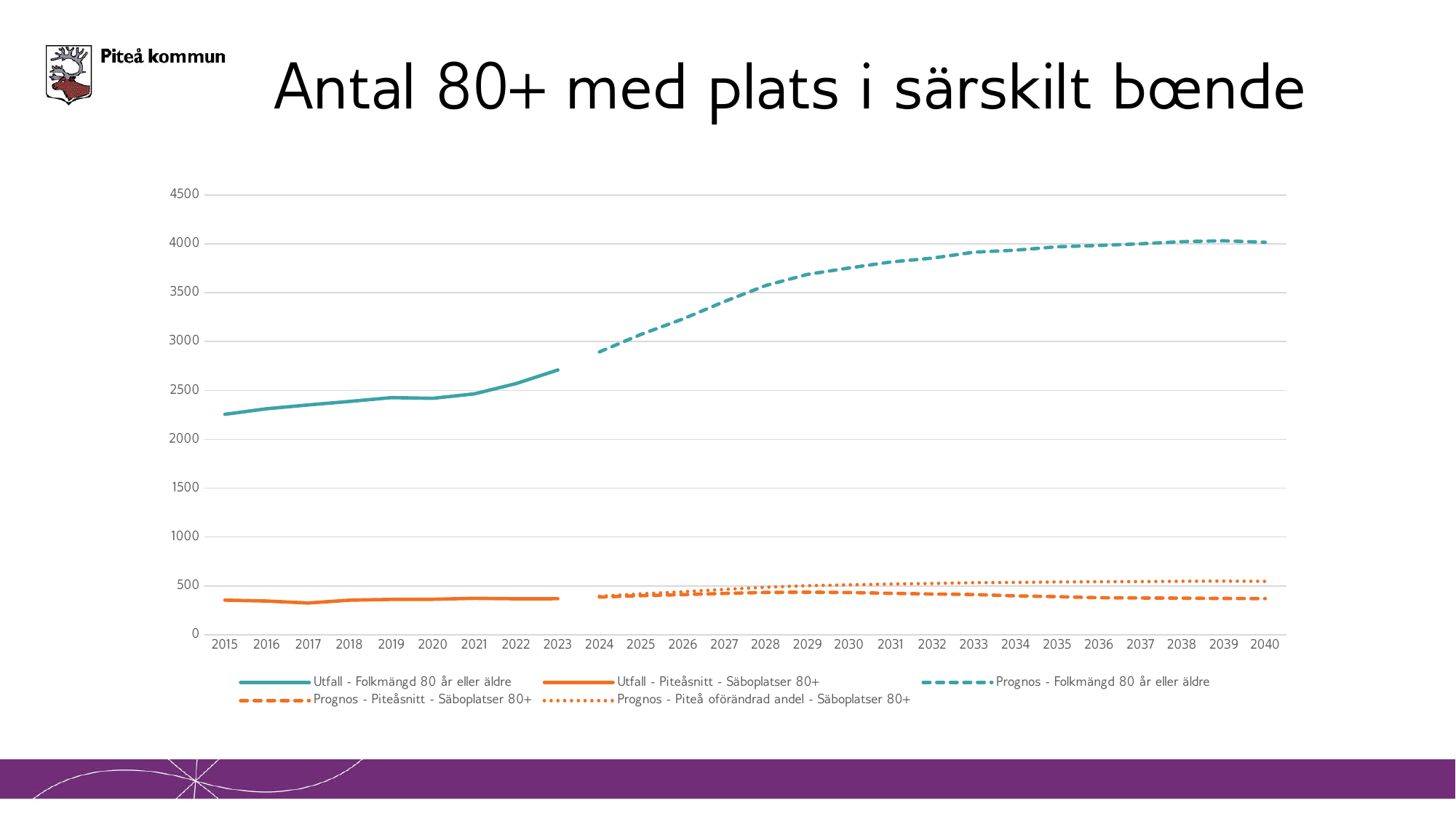

# Antal 80+ med plats i särskilt boende

### Chart

| Category | Utfall - Folkmängd 80 år eller äldre  | Utfall - Piteåsnitt - Säboplatser 80+  | Utfall - Piteå oförändrad andel - Säboplatser 80+  | Prognos - Folkmängd 80 år eller äldre  | Prognos - Piteåsnitt - Säboplatser 80+  | Prognos - Piteå oförändrad andel - Säboplatser 80+  |
|---|---|---|---|---|---|---|
| 2015 | 2256.0 | 354.192 | None | None | None | None |
| 2016 | 2313.0 | 344.637 | None | None | None | None |
| 2017 | 2352.0 | 324.576 | None | None | None | None |
| 2018 | 2388.0 | 353.42400000000004 | None | None | None | None |
| 2019 | 2427.0 | 361.623 | None | None | None | None |
| 2020 | 2420.0 | 363.0 | None | None | None | None |
| 2021 | 2466.0 | 372.366 | None | None | None | None |
| 2022 | 2571.0 | 367.653 | None | None | None | None |
| 2023 | 2710.0 | 368.56 | 368.56 | None | None | None |
| 2024 | None | None | None | 2895.157067 | 385.055889911 | 393.74136111200005 |
| 2025 | None | None | None | 3074.4978955 | 399.68472641500006 | 418.13171378800007 |
| 2026 | None | None | None | 3231.3374019 | 410.37985004129996 | 439.46188665840003 |
| 2027 | None | None | None | 3409.9057773 | 422.82831638519997 | 463.74718571280005 |
| 2028 | None | None | None | 3574.9377248 | 432.5674647008 | 486.19153057280005 |
| 2029 | None | None | None | 3688.500849 | 435.24310018200003 | 501.63611546400006 |
| 2030 | None | None | None | 3754.1668582 | 431.729188693 | 510.5666927152001 |
| 2031 | None | None | None | 3814.9304977 | 423.4572852447 | 518.8305476872 |
| 2032 | None | None | None | 3854.5708339 | 416.2936500612 | 524.2216334104 |
| 2033 | None | None | None | 3915.5041423 | 411.1279349415 | 532.5085633528 |
| 2034 | None | None | None | 3936.0318445 | 397.53921629449997 | 535.300330852 |
| 2035 | None | None | None | 3970.6733071 | 389.1259840958 | 540.0115697656 |
| 2036 | None | None | None | 3983.965614 | 378.47673333 | 541.8193235040001 |
| 2037 | None | None | None | 4001.443142 | 376.135655348 | 544.196267312 |
| 2038 | None | None | None | 4023.1314816 | 374.15122778880004 | 547.1458814976 |
| 2039 | None | None | None | 4032.1621063 | 370.9589137796 | 548.3740464568 |
| 2040 | None | None | None | 4017.1551981 | 369.5782782252 | 546.3331069416 |